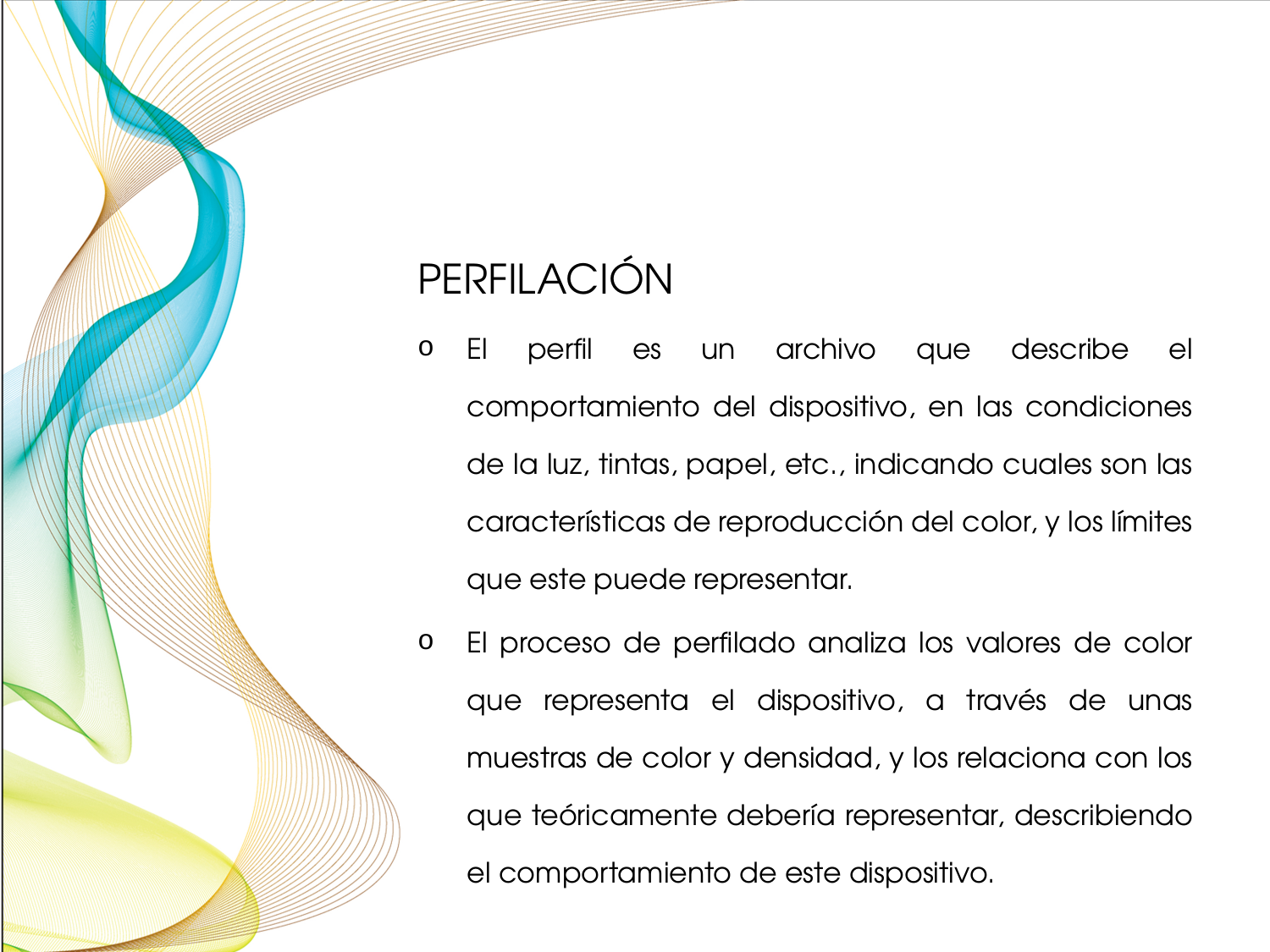

PERFILACIÓN
El perfil es un archivo que describe el comportamiento del dispositivo, en las condiciones de la luz, tintas, papel, etc., indicando cuales son las características de reproducción del color, y los límites que este puede representar.
El proceso de perfilado analiza los valores de color que representa el dispositivo, a través de unas muestras de color y densidad, y los relaciona con los que teóricamente debería representar, describiendo el comportamiento de este dispositivo.